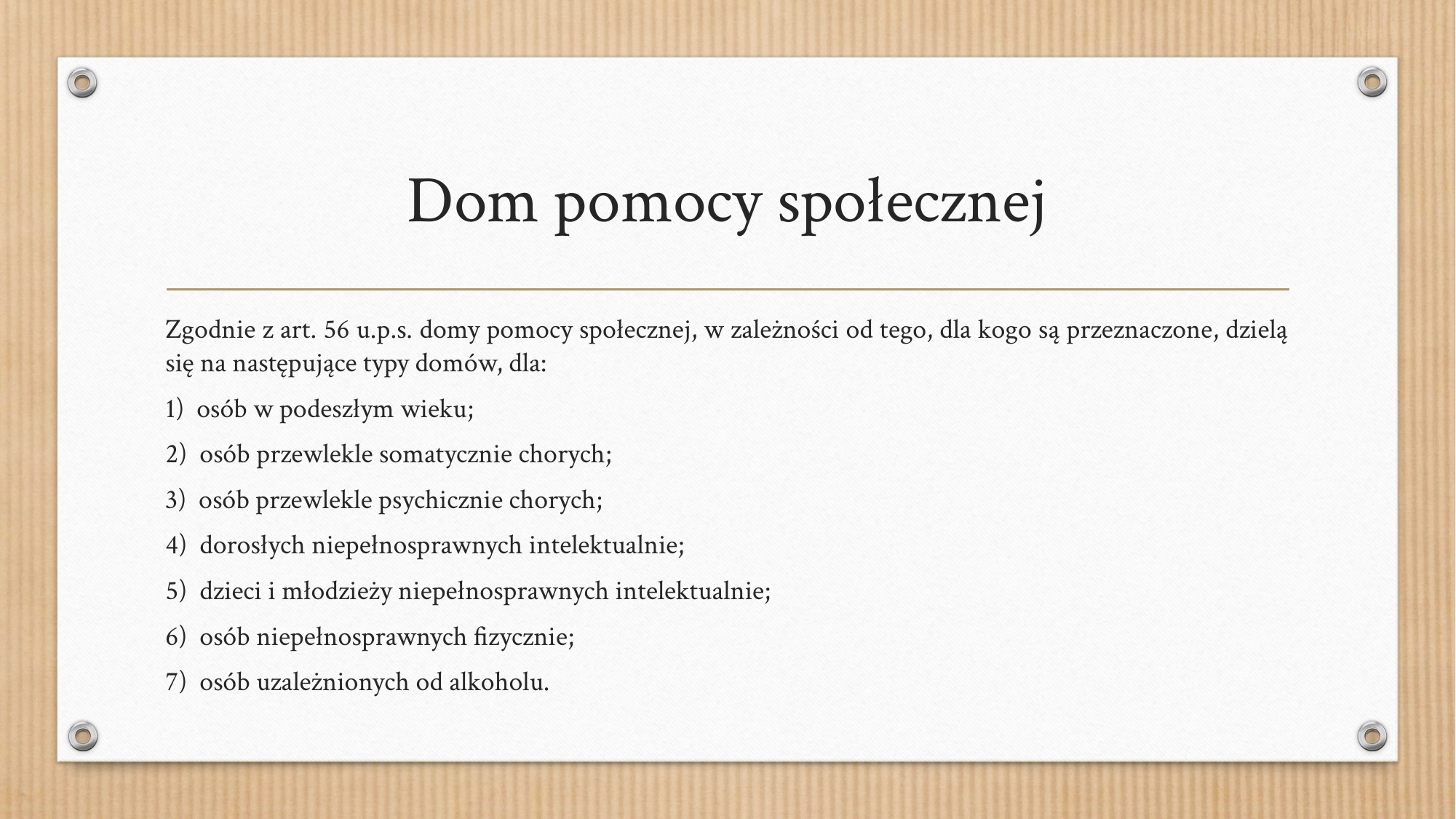

# Dom pomocy społecznej
Zgodnie z art. 56 u.p.s. domy pomocy społecznej, w zależności od tego, dla kogo są przeznaczone, dzielą się na następujące typy domów, dla:
1)  osób w podeszłym wieku;
2)  osób przewlekle somatycznie chorych;
3)  osób przewlekle psychicznie chorych;
4)  dorosłych niepełnosprawnych intelektualnie;
5)  dzieci i młodzieży niepełnosprawnych intelektualnie;
6)  osób niepełnosprawnych fizycznie;
7)  osób uzależnionych od alkoholu.